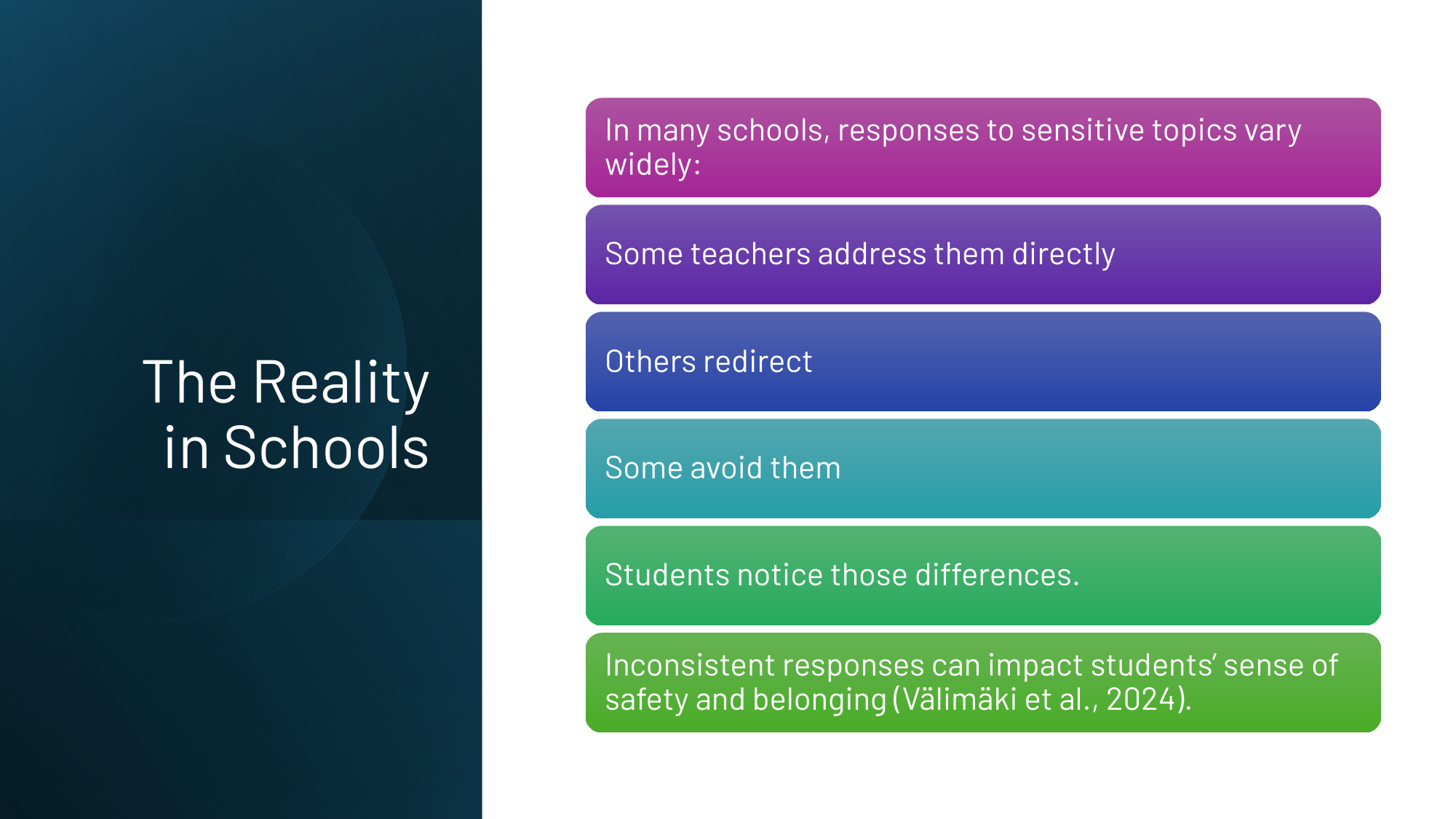

In many schools, responses to sensitive topics vary widely:
Some teachers address them directly
Others redirect
Some avoid them
Students notice those differences.
Inconsistent responses can impact students’ sense of safety and belonging (Välimäki et al., 2024).

# The Reality in Schools